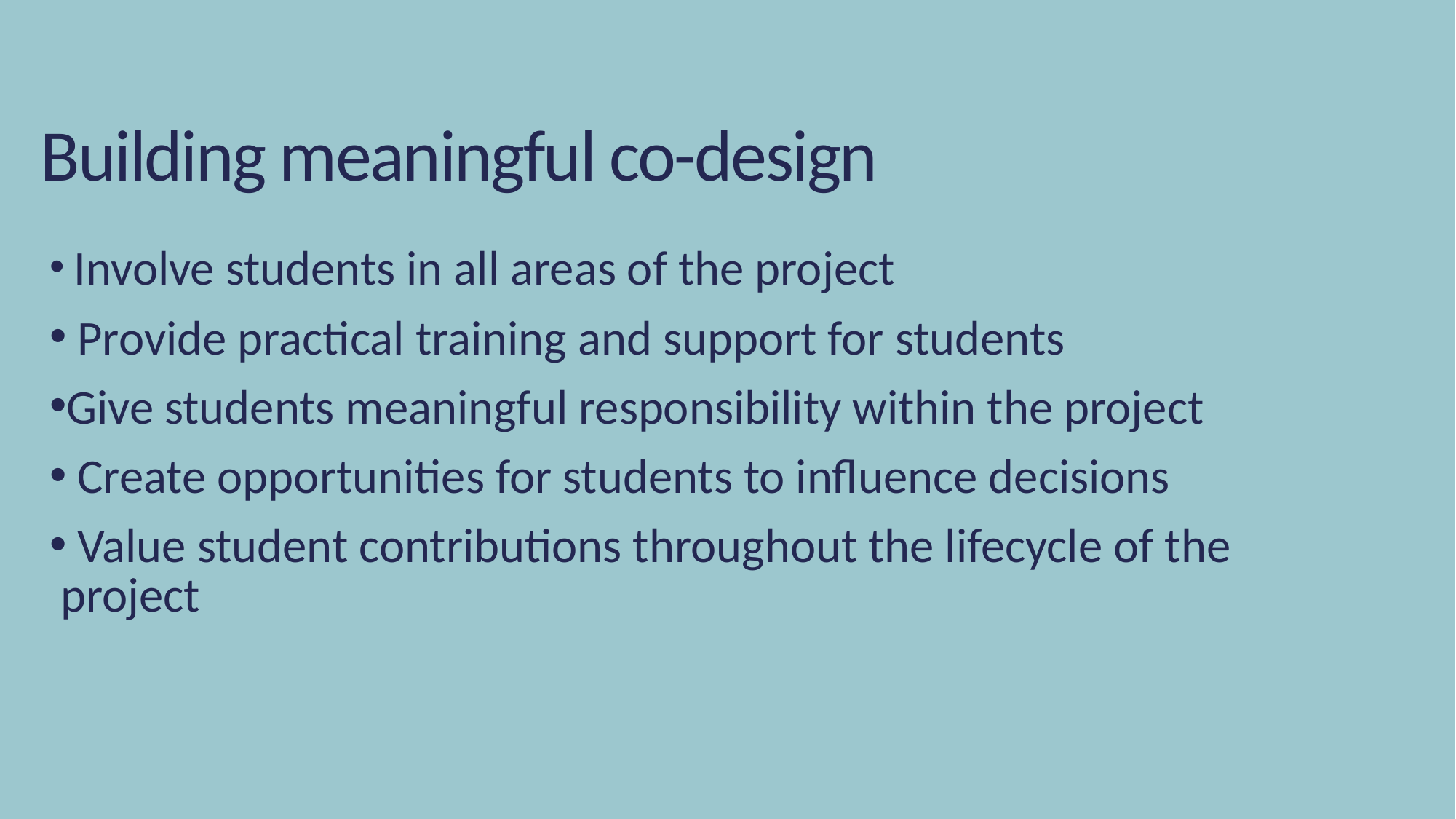

# Building meaningful co-design
 Involve students in all areas of the project
 Provide practical training and support for students
Give students meaningful responsibility within the project
 Create opportunities for students to influence decisions
 Value student contributions throughout the lifecycle of the project